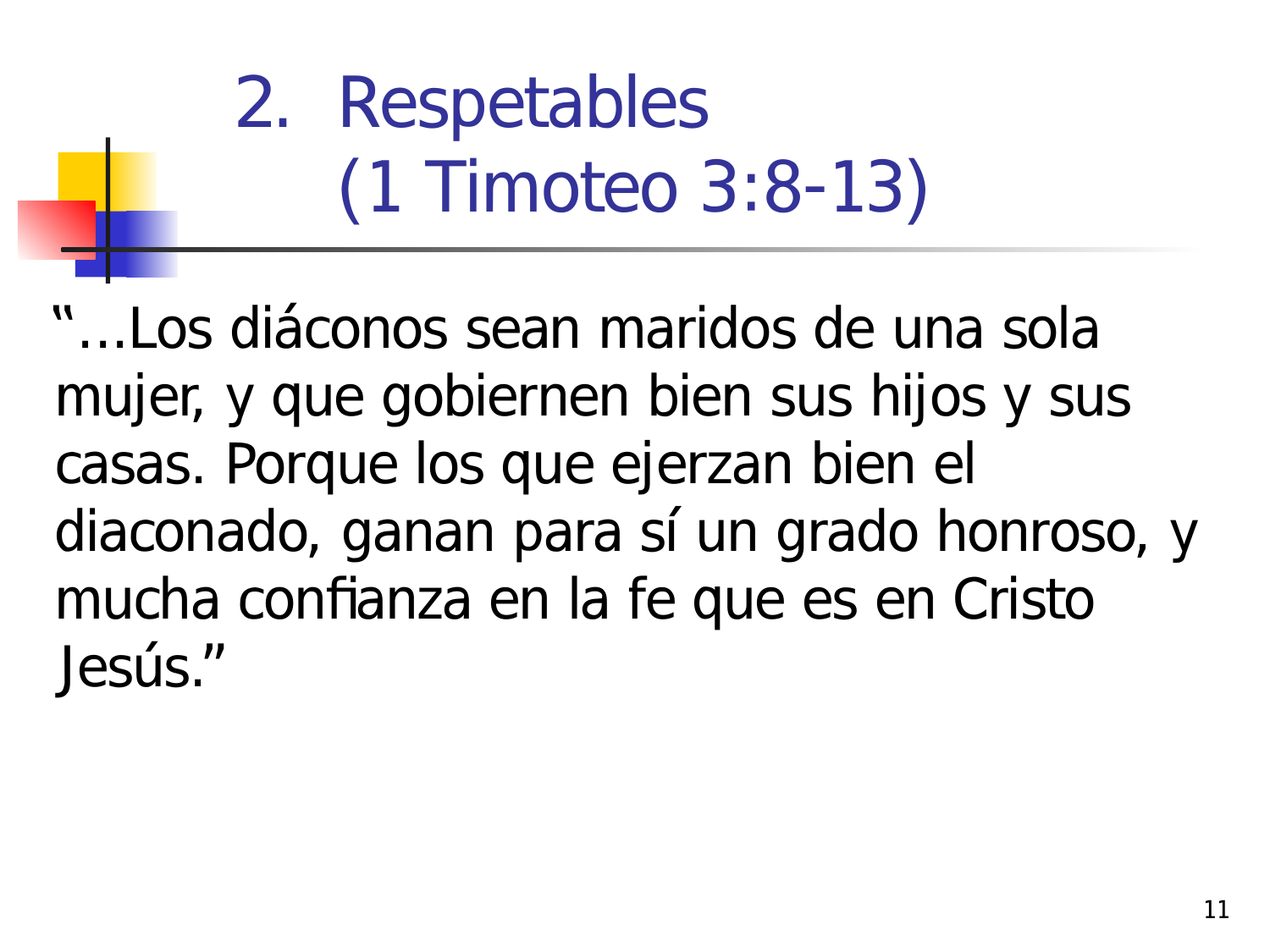

Respetables                   (1 Timoteo 3:8-13)
“...Los diáconos sean maridos de una sola mujer, y que gobiernen bien sus hijos y sus casas. Porque los que ejerzan bien el diaconado, ganan para sí un grado honroso, y mucha confianza en la fe que es en Cristo Jesús.”
11